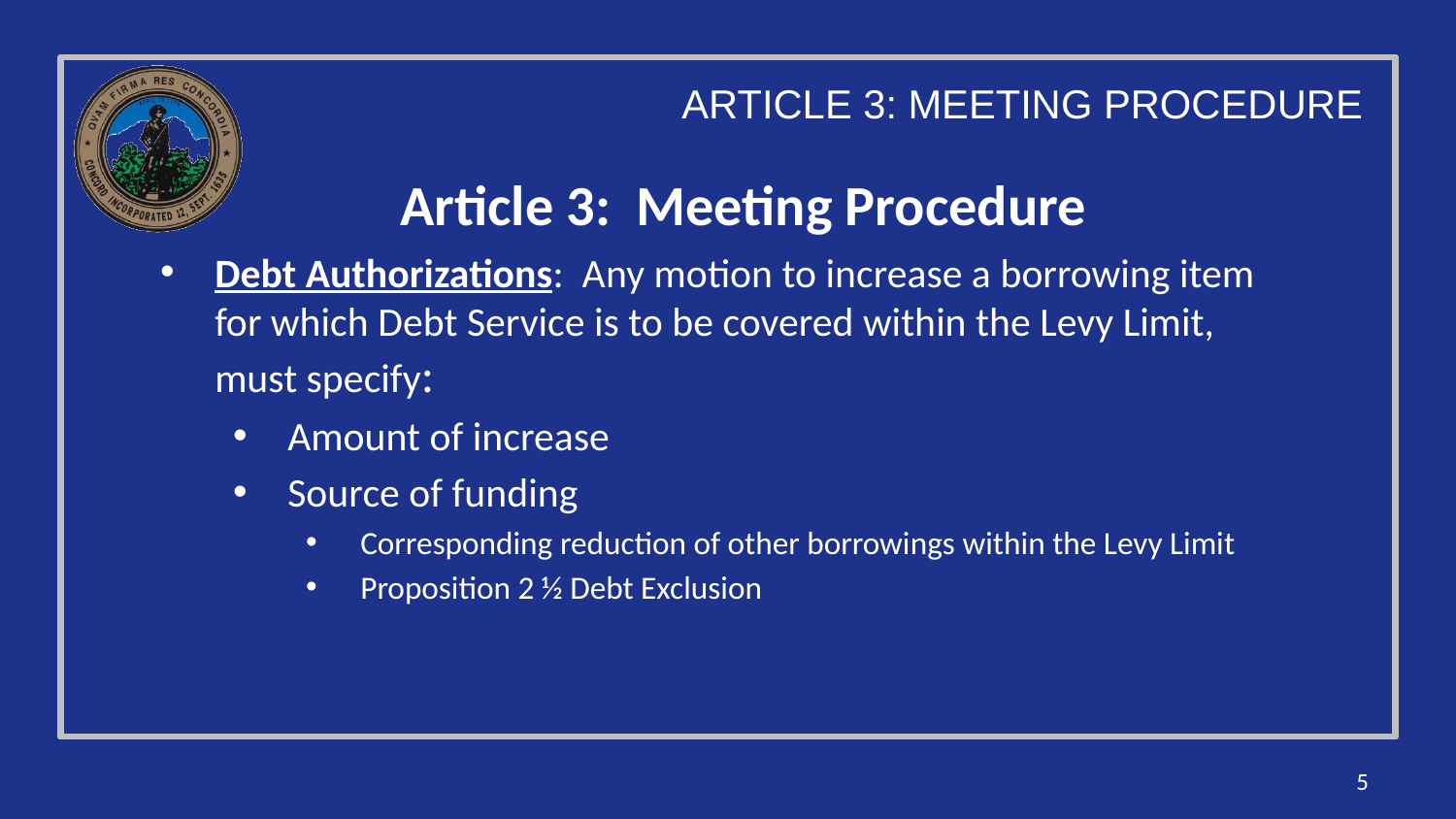

ARTICLE 3: MEETING PROCEDURE
# Article 3:  Meeting Procedure
Debt Authorizations:  Any motion to increase a borrowing item for which Debt Service is to be covered within the Levy Limit, must specify:
Amount of increase
Source of funding
Corresponding reduction of other borrowings within the Levy Limit
Proposition 2 ½ Debt Exclusion

5